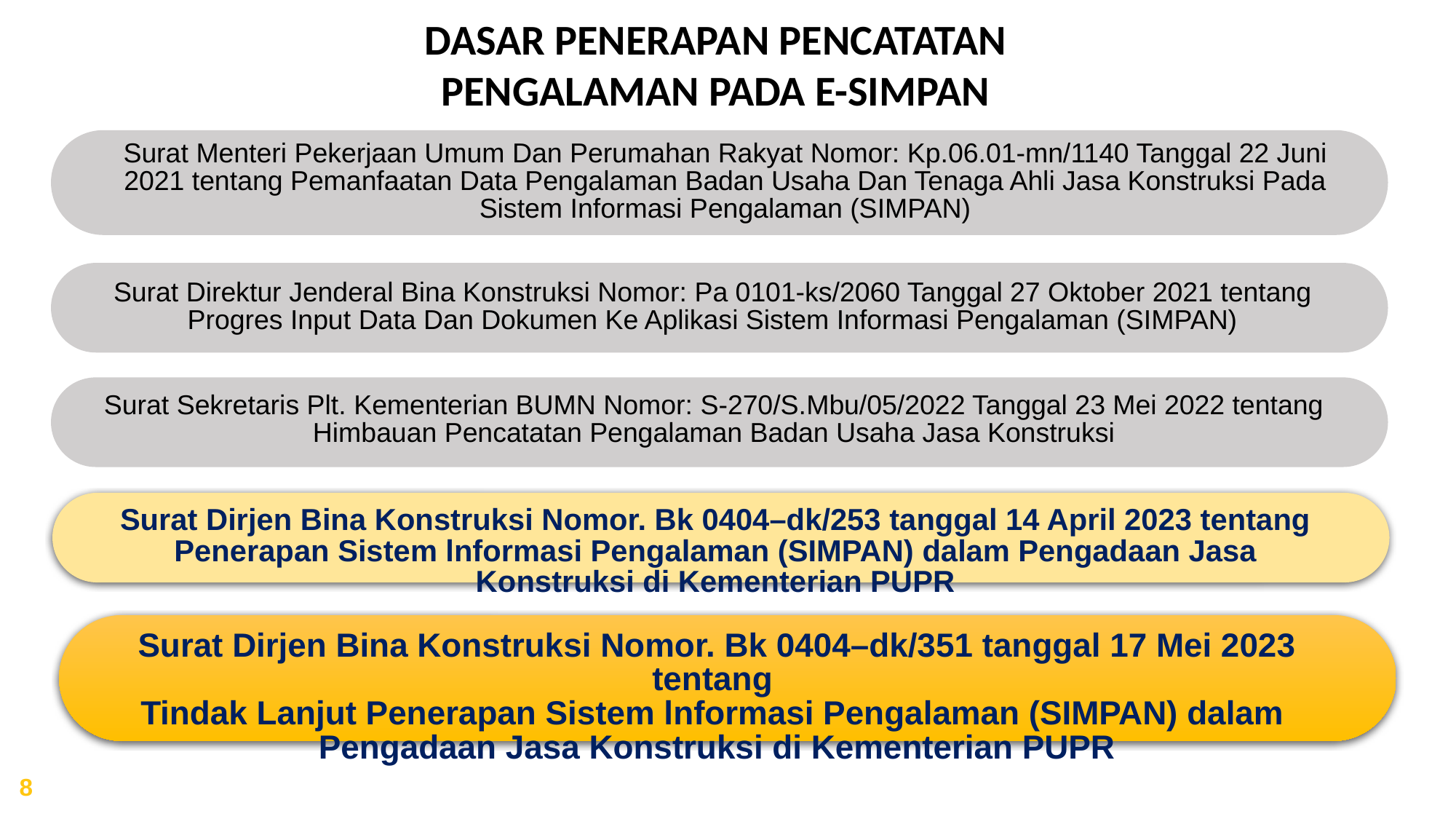

DASAR PENERAPAN PENCATATAN PENGALAMAN PADA E-SIMPAN
KEBIJAKAN PENERAPAN SIMPAN

Surat Menteri Pekerjaan Umum Dan Perumahan Rakyat Nomor: Kp.06.01-mn/1140 Tanggal 22 Juni 2021 tentang Pemanfaatan Data Pengalaman Badan Usaha Dan Tenaga Ahli Jasa Konstruksi Pada Sistem Informasi Pengalaman (SIMPAN)

Surat Direktur Jenderal Bina Konstruksi Nomor: Pa 0101-ks/2060 Tanggal 27 Oktober 2021 tentang Progres Input Data Dan Dokumen Ke Aplikasi Sistem Informasi Pengalaman (SIMPAN)

Surat Sekretaris Plt. Kementerian BUMN Nomor: S-270/S.Mbu/05/2022 Tanggal 23 Mei 2022 tentang Himbauan Pencatatan Pengalaman Badan Usaha Jasa Konstruksi

Surat Dirjen Bina Konstruksi Nomor. Bk 0404–dk/253 tanggal 14 April 2023 tentang Penerapan Sistem lnformasi Pengalaman (SIMPAN) dalam Pengadaan Jasa Konstruksi di Kementerian PUPR

Surat Dirjen Bina Konstruksi Nomor. Bk 0404–dk/351 tanggal 17 Mei 2023 tentang
Tindak Lanjut Penerapan Sistem lnformasi Pengalaman (SIMPAN) dalam
Pengadaan Jasa Konstruksi di Kementerian PUPR
8